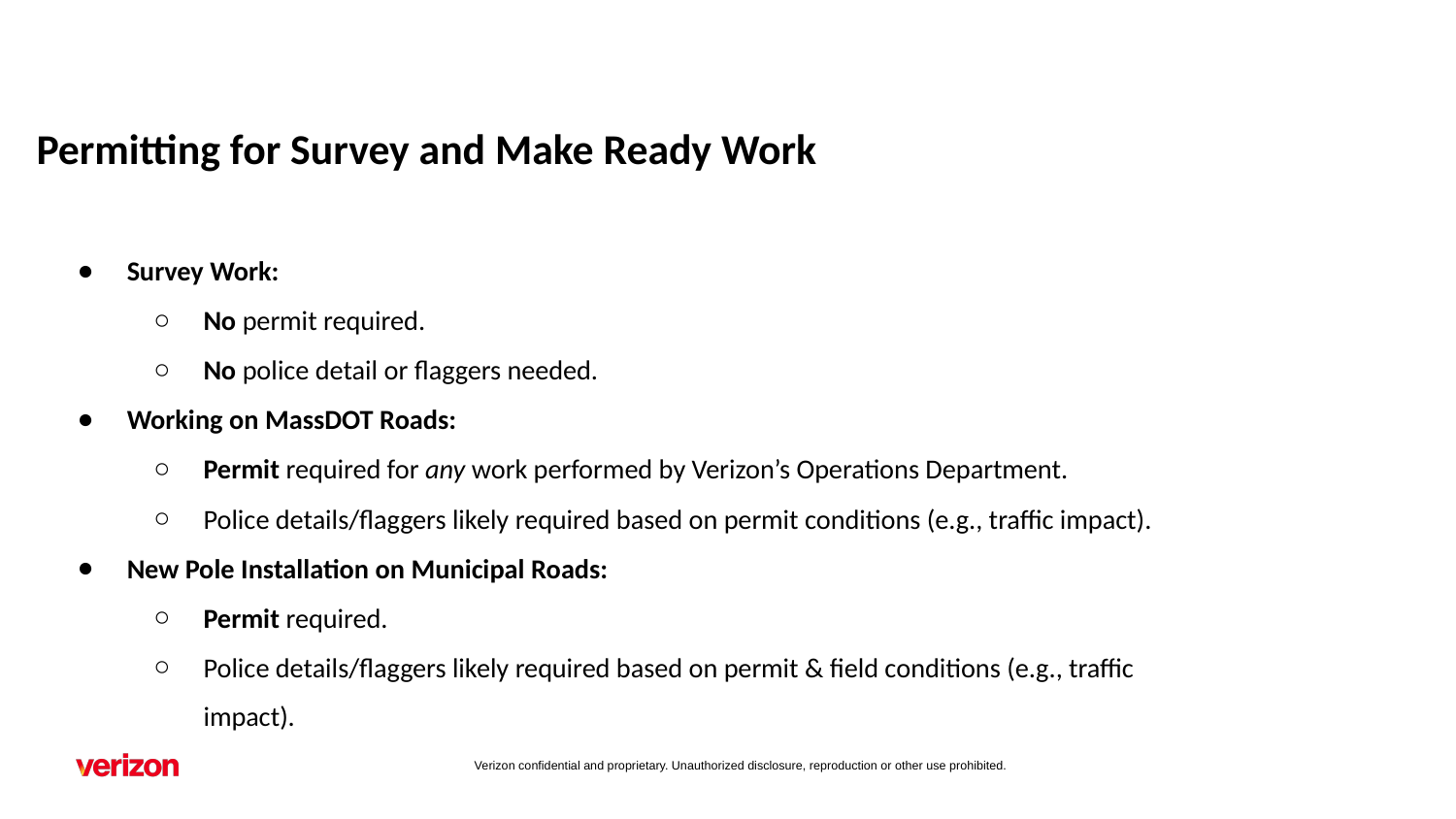

# Permitting for Survey and Make Ready Work
Survey Work:
No permit required.
No police detail or flaggers needed.
Working on MassDOT Roads:
Permit required for any work performed by Verizon’s Operations Department.
Police details/flaggers likely required based on permit conditions (e.g., traffic impact).
New Pole Installation on Municipal Roads:
Permit required.
Police details/flaggers likely required based on permit & field conditions (e.g., traffic impact).